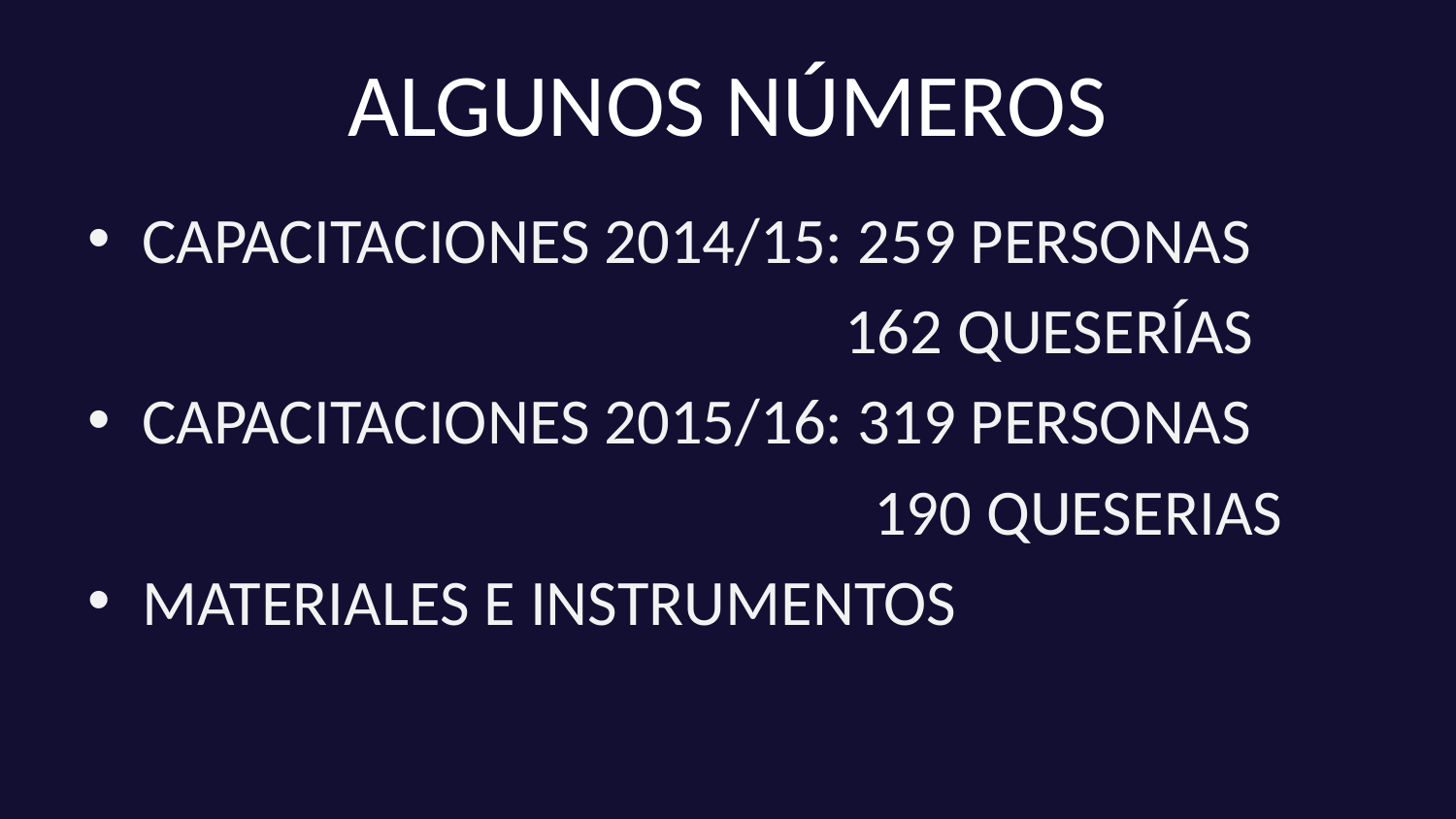

# ALGUNOS NÚMEROS
CAPACITACIONES 2014/15: 259 PERSONAS
                                                    162 QUESERÍAS
CAPACITACIONES 2015/16: 319 PERSONAS
                                                      190 QUESERIAS
MATERIALES E INSTRUMENTOS